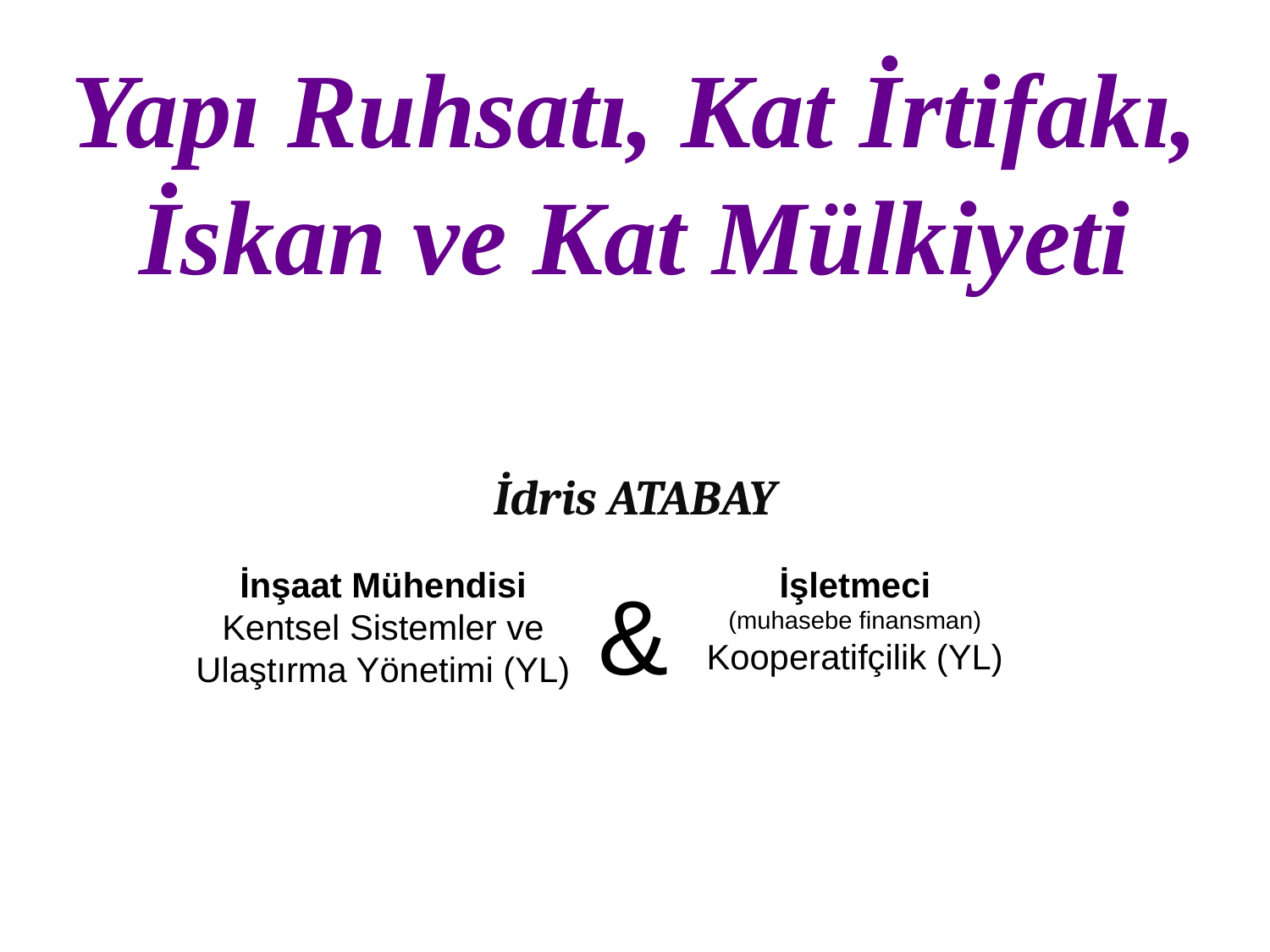

Yapı Ruhsatı, Kat İrtifakı, İskan ve Kat Mülkiyeti
İdris ATABAY

İnşaat Mühendisi
Kentsel Sistemler ve
Ulaştırma Yönetimi (YL)
İşletmeci
(muhasebe finansman)
Kooperatifçilik (YL)
&